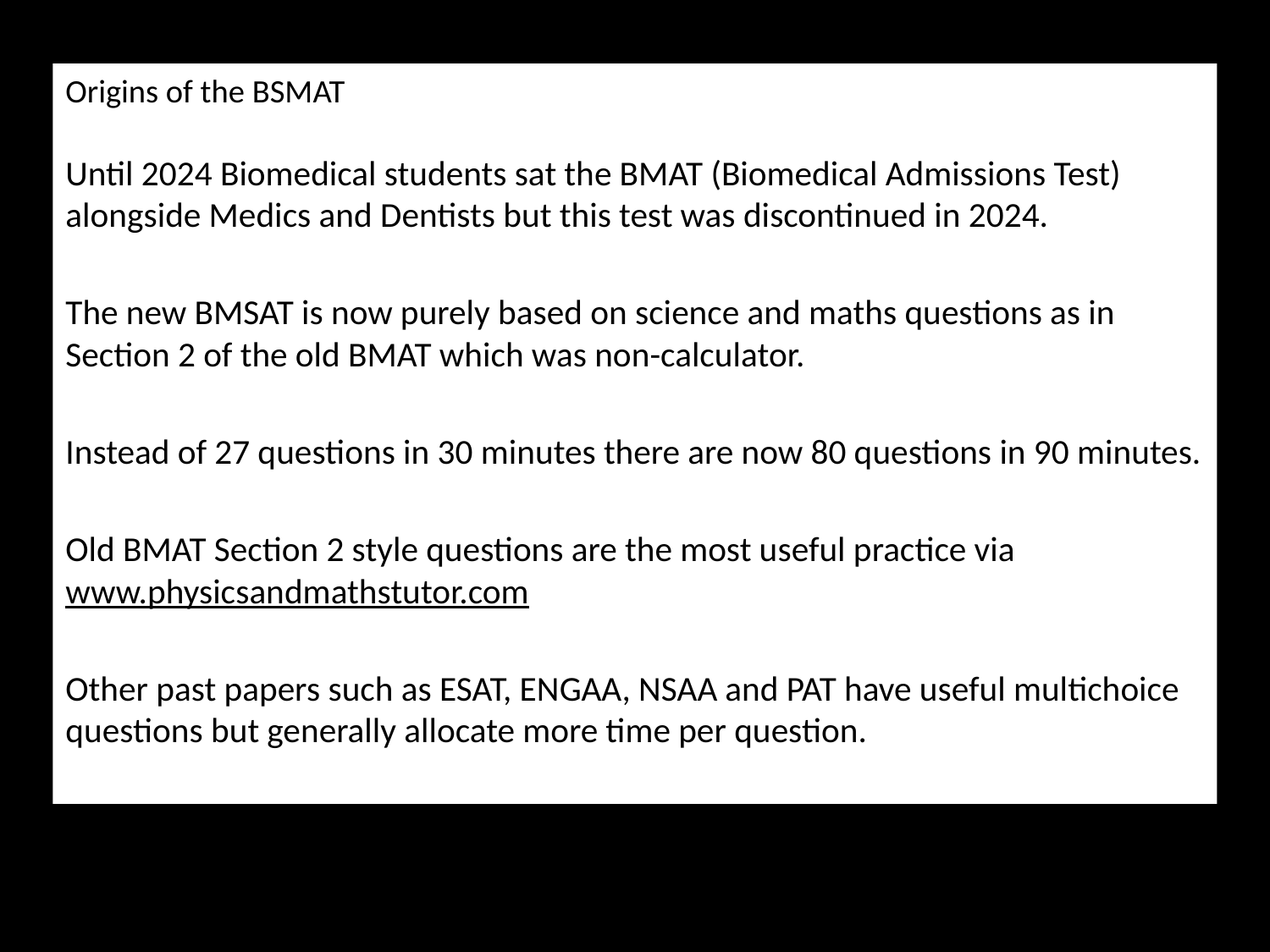

Origins of the BSMAT

Until 2024 Biomedical students sat the BMAT (Biomedical Admissions Test) alongside Medics and Dentists but this test was discontinued in 2024.

The new BMSAT is now purely based on science and maths questions as in Section 2 of the old BMAT which was non-calculator.

Instead of 27 questions in 30 minutes there are now 80 questions in 90 minutes.

Old BMAT Section 2 style questions are the most useful practice via www.physicsandmathstutor.com

Other past papers such as ESAT, ENGAA, NSAA and PAT have useful multichoice questions but generally allocate more time per question.